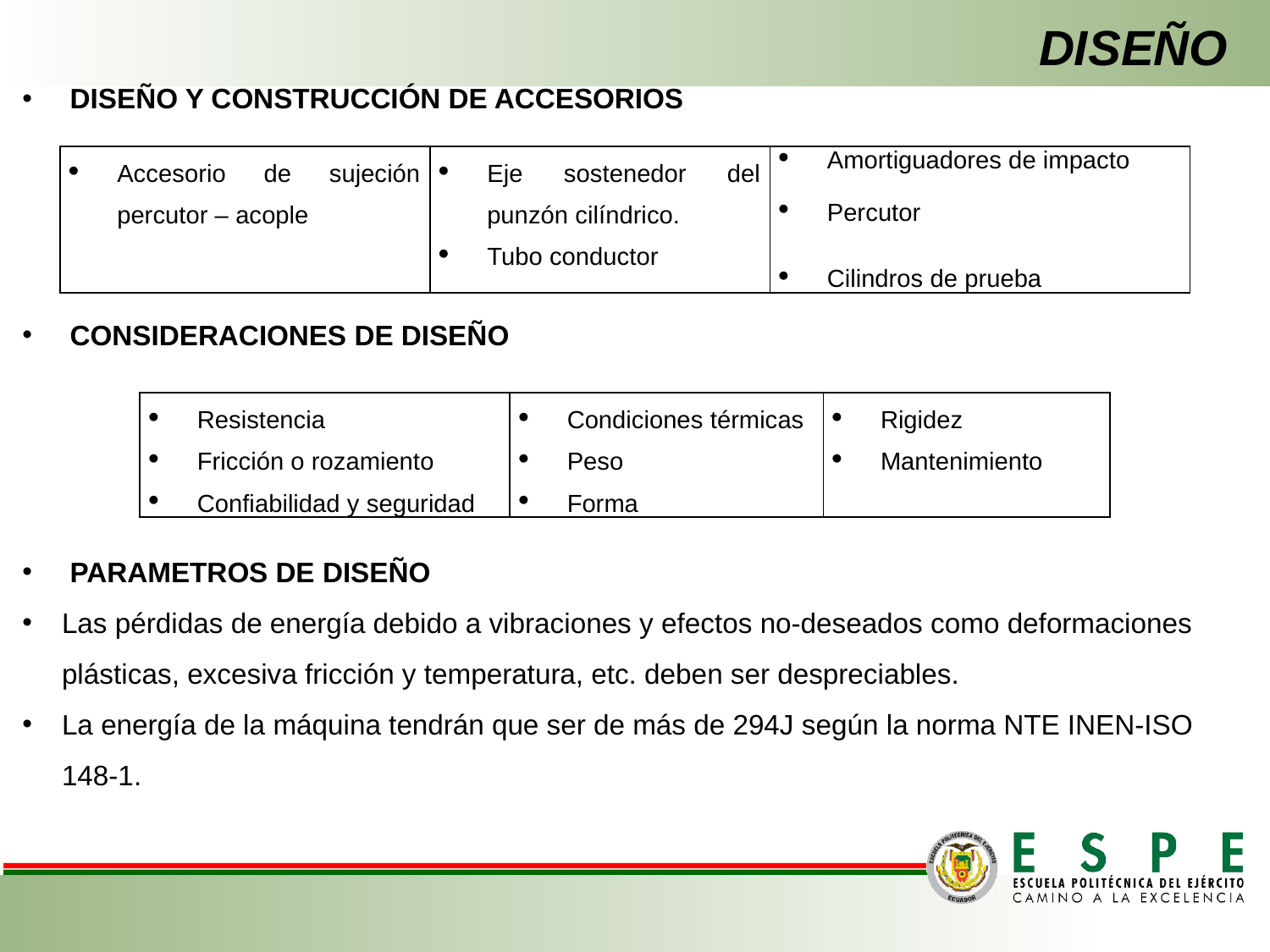

DISEÑO
DISEÑO Y CONSTRUCCIÓN DE ACCESORIOS

CONSIDERACIONES DE DISEÑO

PARAMETROS DE DISEÑO
Las pérdidas de energía debido a vibraciones y efectos no-deseados como deformaciones plásticas, excesiva fricción y temperatura, etc. deben ser despreciables.
La energía de la máquina tendrán que ser de más de 294J según la norma NTE INEN-ISO 148-1.

| Accesorio de sujeción percutor – acople | Eje sostenedor del punzón cilíndrico. Tubo conductor | Amortiguadores de impacto Percutor Cilindros de prueba |
| --- | --- | --- |
| Resistencia Fricción o rozamiento Confiabilidad y seguridad | Condiciones térmicas Peso Forma | Rigidez Mantenimiento |
| --- | --- | --- |